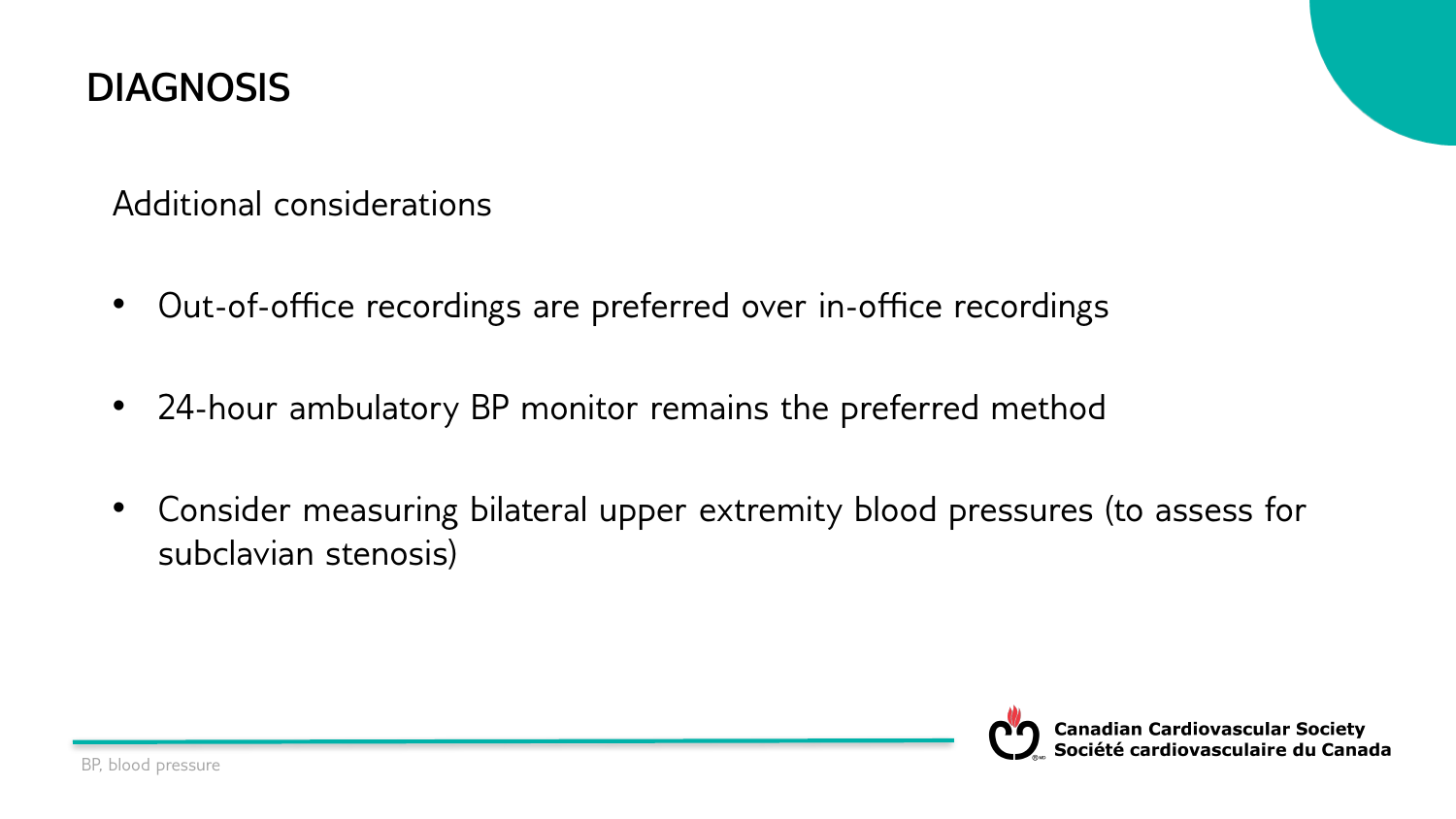

DIAGNOSIS
Additional considerations

Out-of-office recordings are preferred over in-office recordings

24-hour ambulatory BP monitor remains the preferred method

Consider measuring bilateral upper extremity blood pressures (to assess for subclavian stenosis)
BP, blood pressure